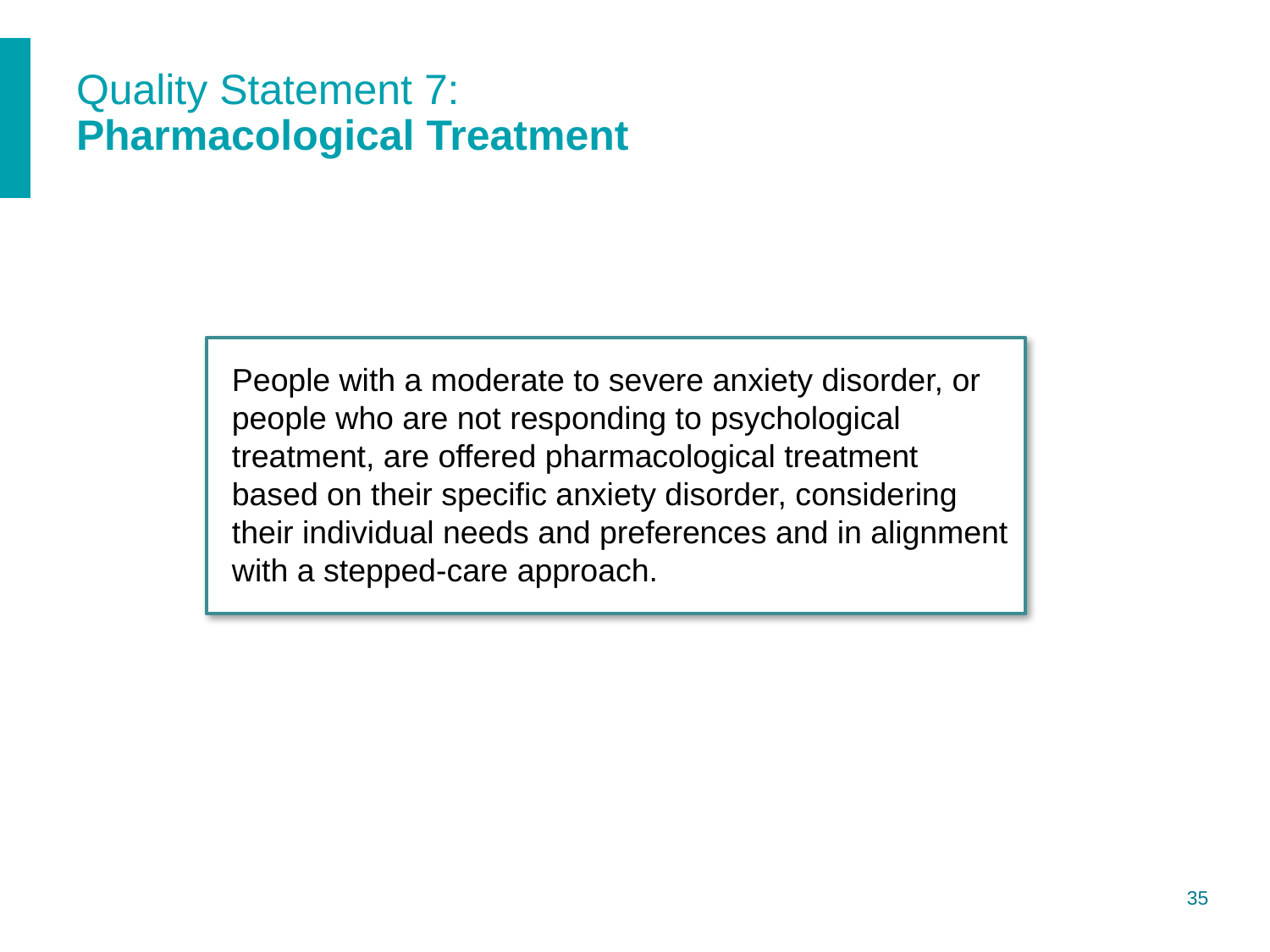

# Quality Statement 7: Pharmacological Treatment

People with a moderate to severe anxiety disorder, or people who are not responding to psychological treatment, are offered pharmacological treatment based on their specific anxiety disorder, considering their individual needs and preferences and in alignment with a stepped-care approach.